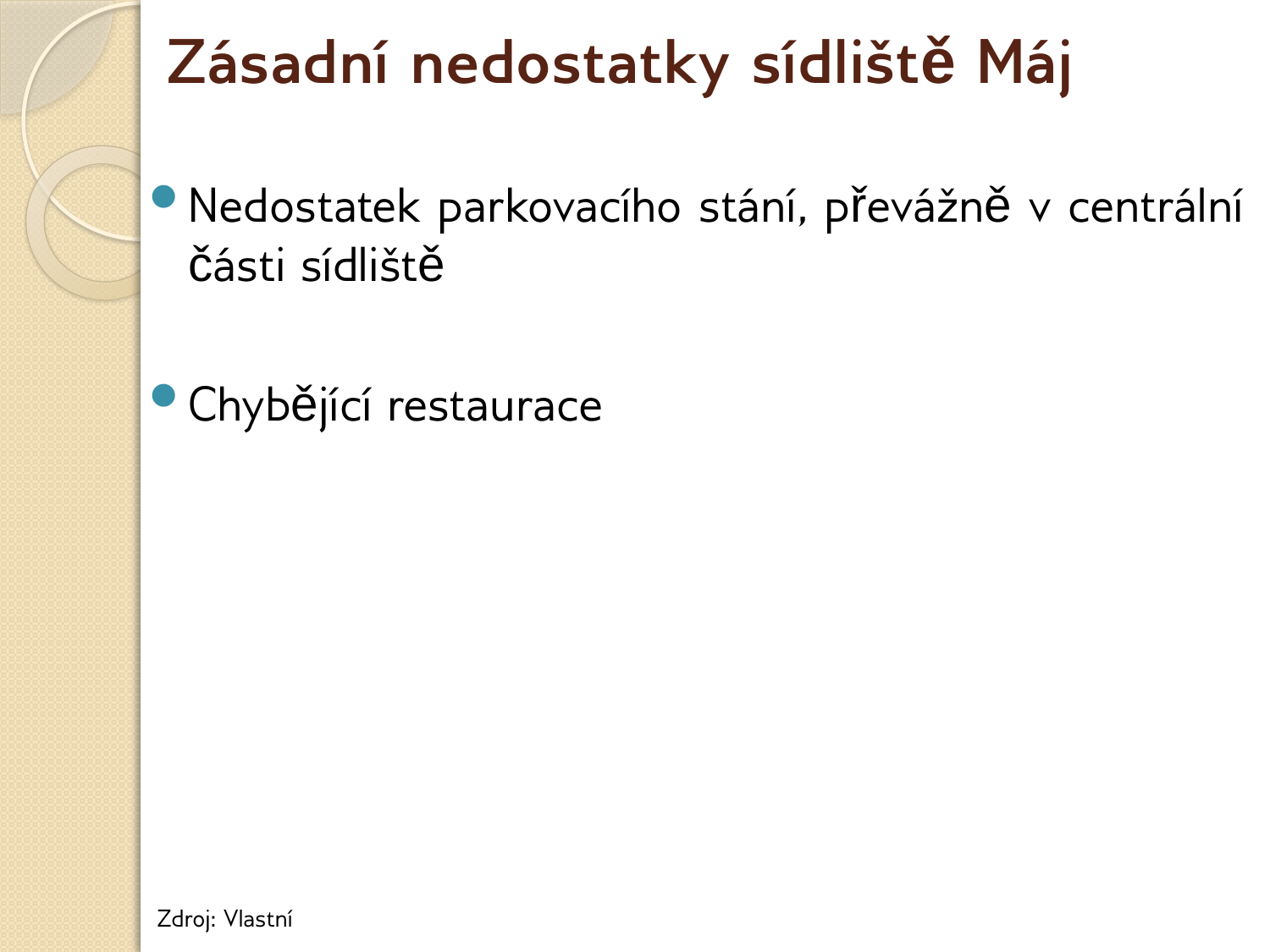

# Zásadní nedostatky sídliště Máj
Nedostatek parkovacího stání, převážně v centrální části sídliště

Chybějící restaurace
Zdroj: Vlastní